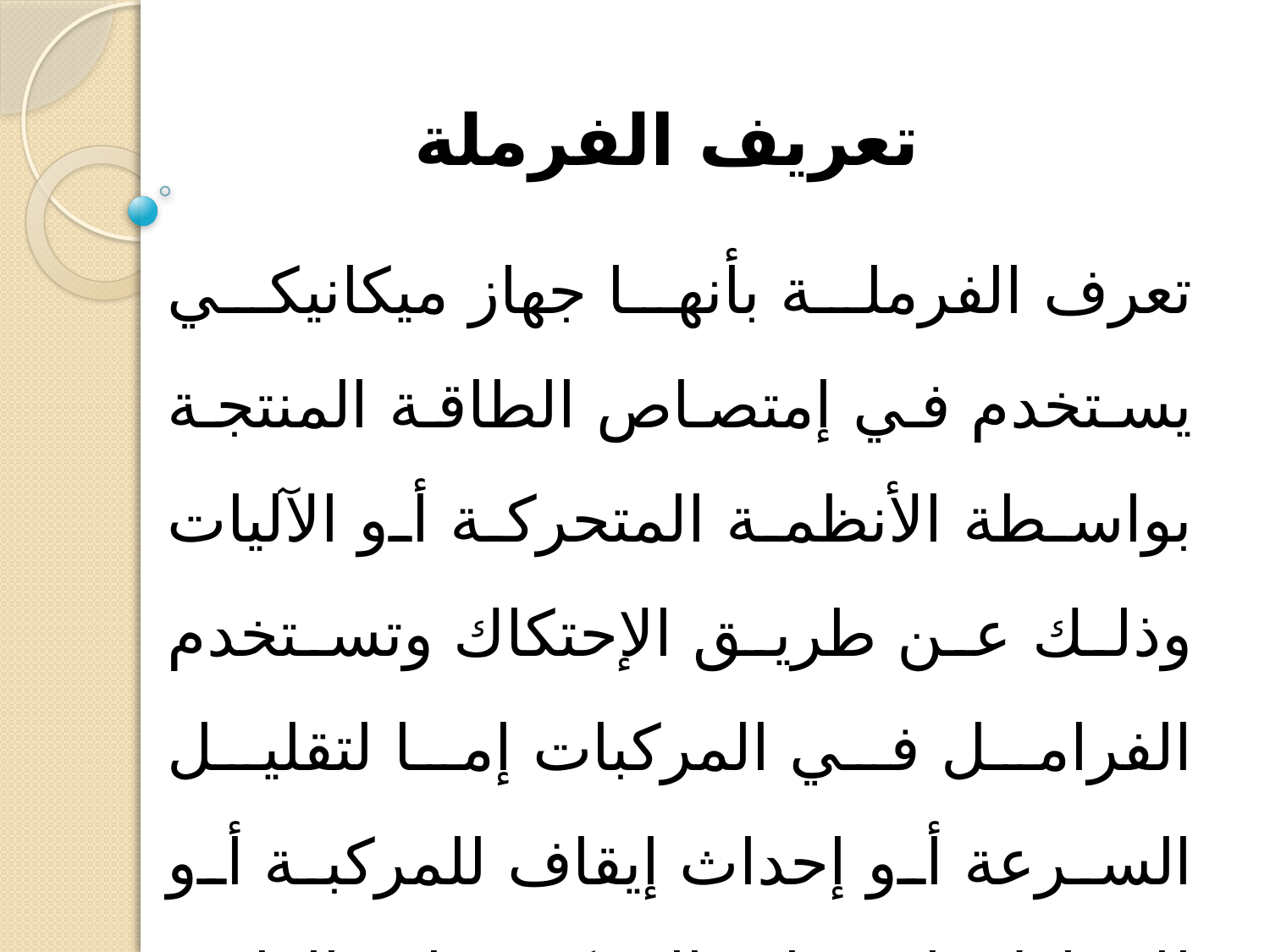

# تعريف الفرملة
تعرف الفرملة بأنها جهاز ميكانيكي يستخدم في إمتصاص الطاقة المنتجة بواسطة الأنظمة المتحركة أو الآليات وذلك عن طريق الإحتكاك وتستخدم الفرامل في المركبات إما لتقليل السرعة أو إحداث إيقاف للمركبة أو للحفاظ على ثبات المركبة على الطرق ذات الإنحدارات الشديدة.